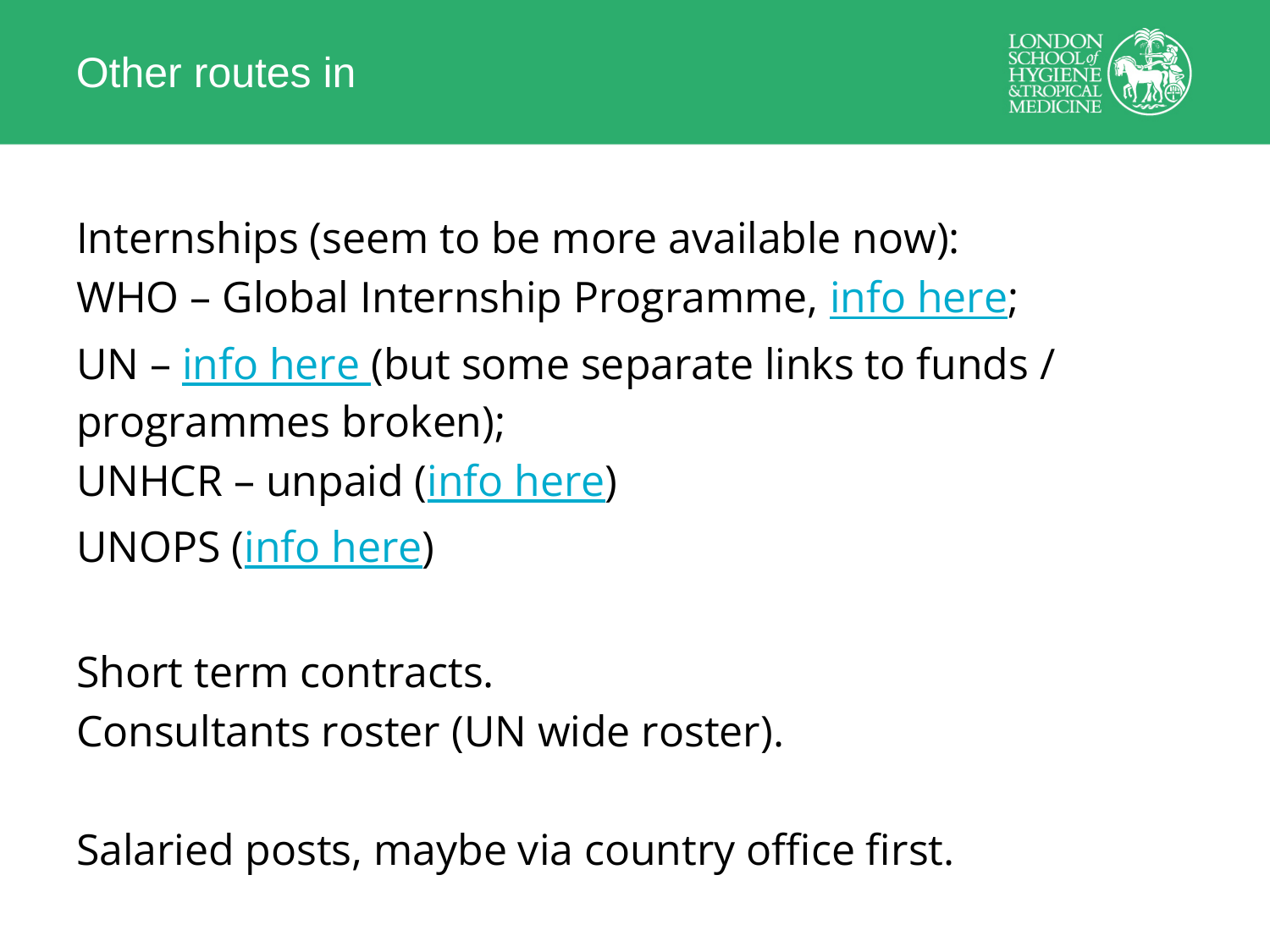

# Other routes in
Internships (seem to be more available now):
WHO – Global Internship Programme, info here;
UN – info here (but some separate links to funds / programmes broken);
UNHCR – unpaid (info here)
UNOPS (info here)

Short term contracts.
Consultants roster (UN wide roster).

Salaried posts, maybe via country office first.